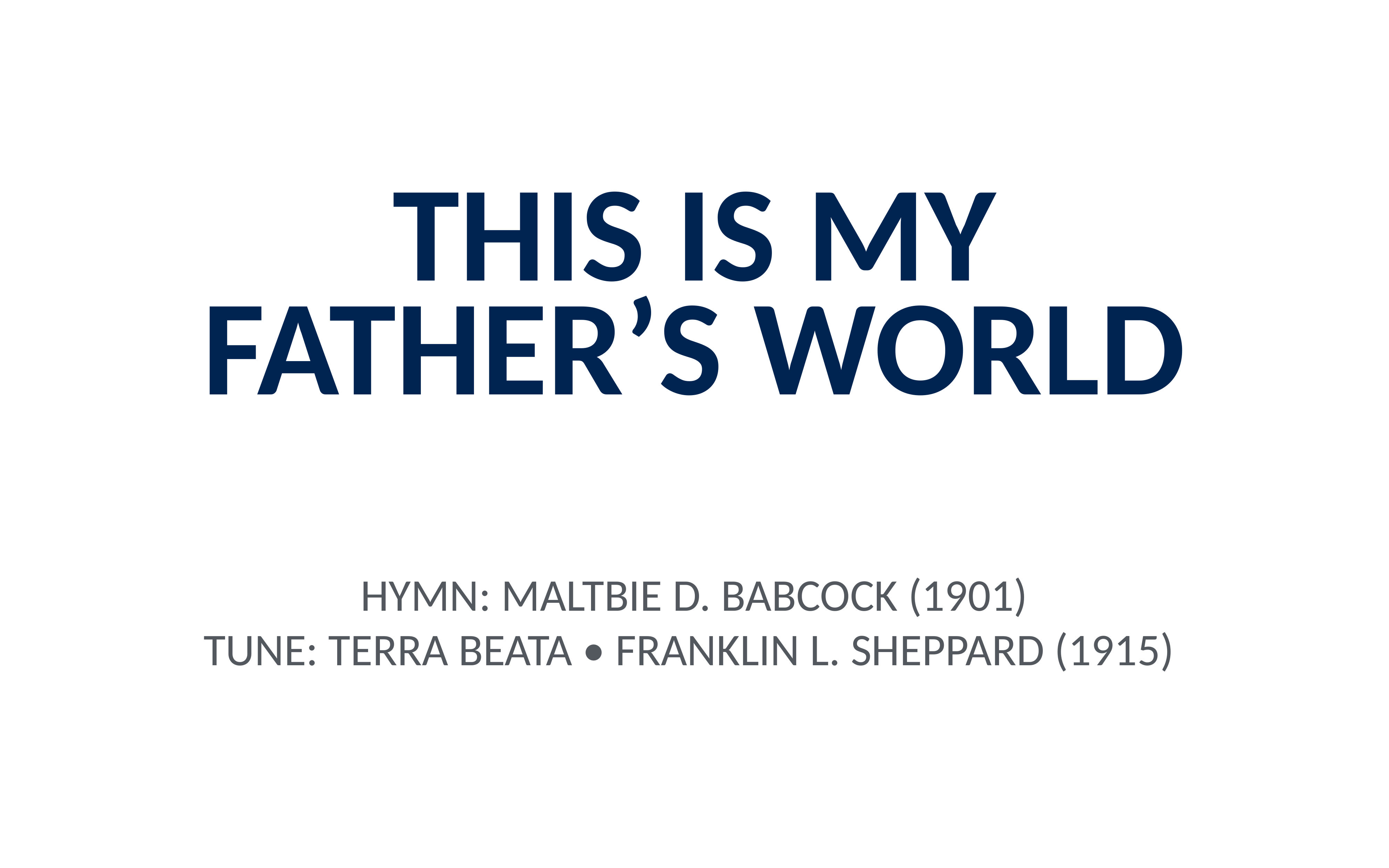

This Is My Father’s World
Hymn: Maltbie D. Babcock (1901)
Tune: TERRA BEATA • Franklin L. Sheppard (1915)